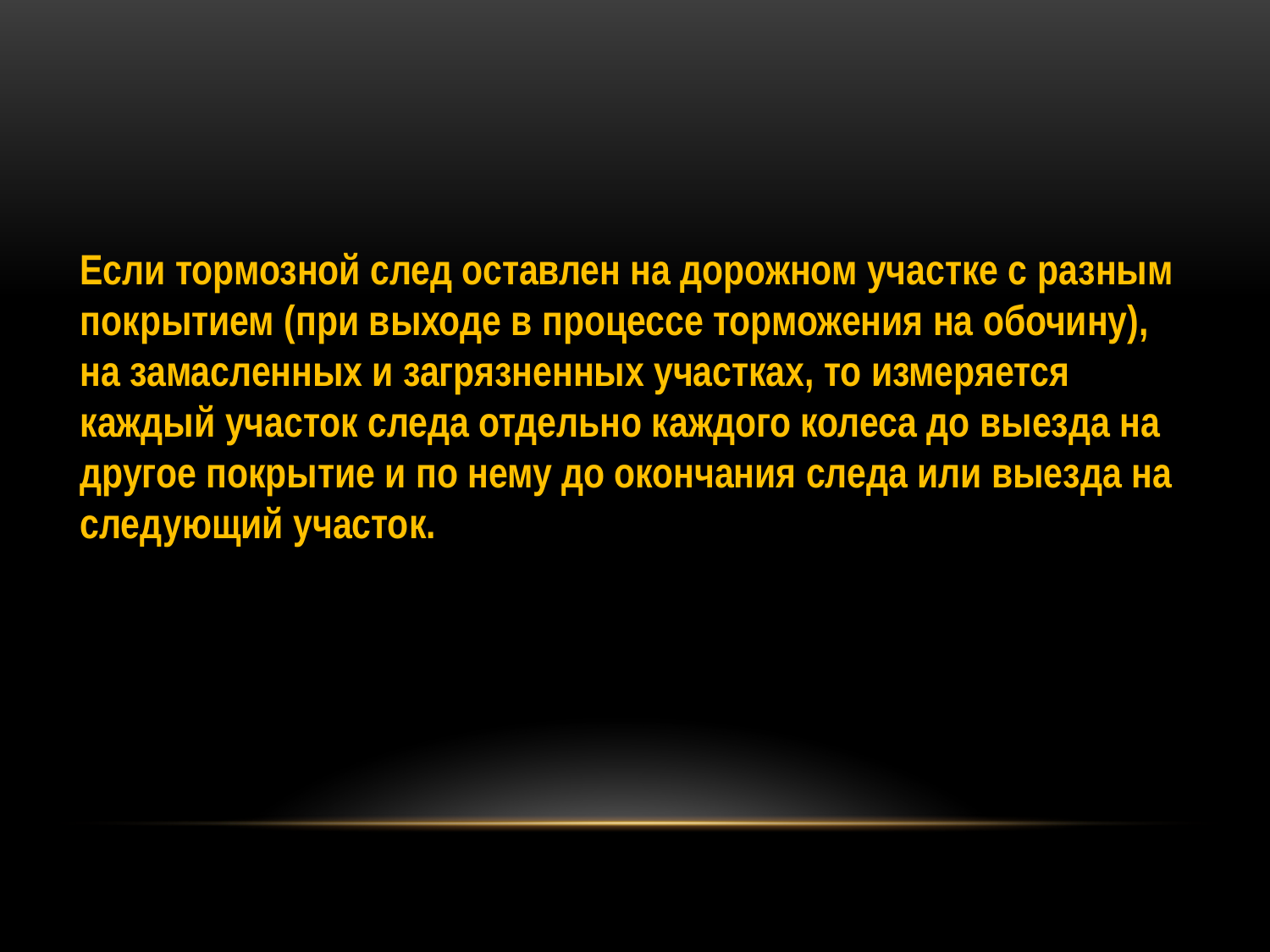

Если тормозной след оставлен на дорожном участке с разным покрытием (при выходе в процессе торможения на обочину), на замасленных и загрязненных участках, то измеряется каждый участок следа отдельно каждого колеса до выезда на другое покрытие и по нему до окончания следа или выезда на следующий участок.